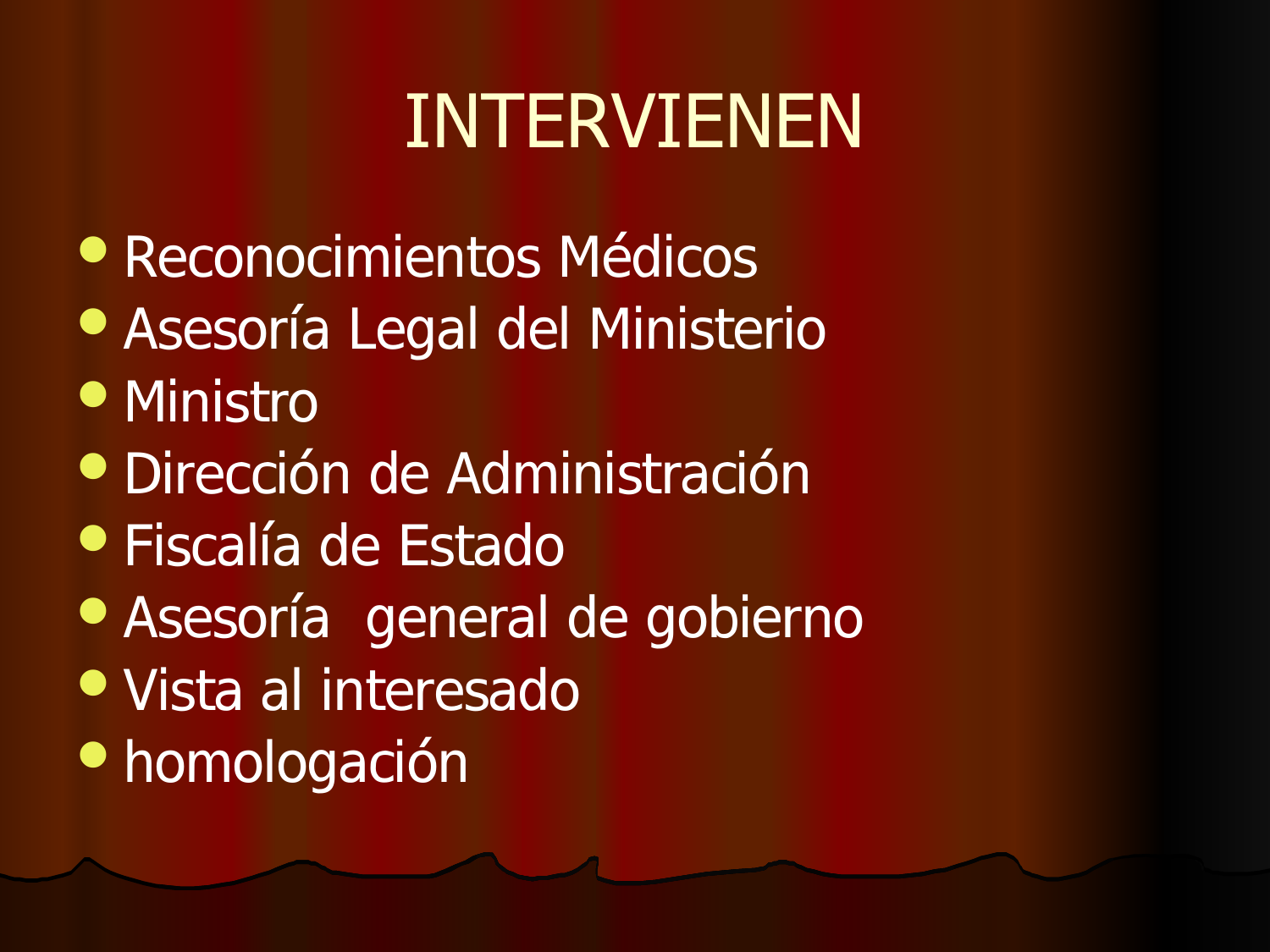

# INTERVIENEN
Reconocimientos Médicos
Asesoría Legal del Ministerio
Ministro
Dirección de Administración
Fiscalía de Estado
Asesoría  general de gobierno
Vista al interesado
homologación